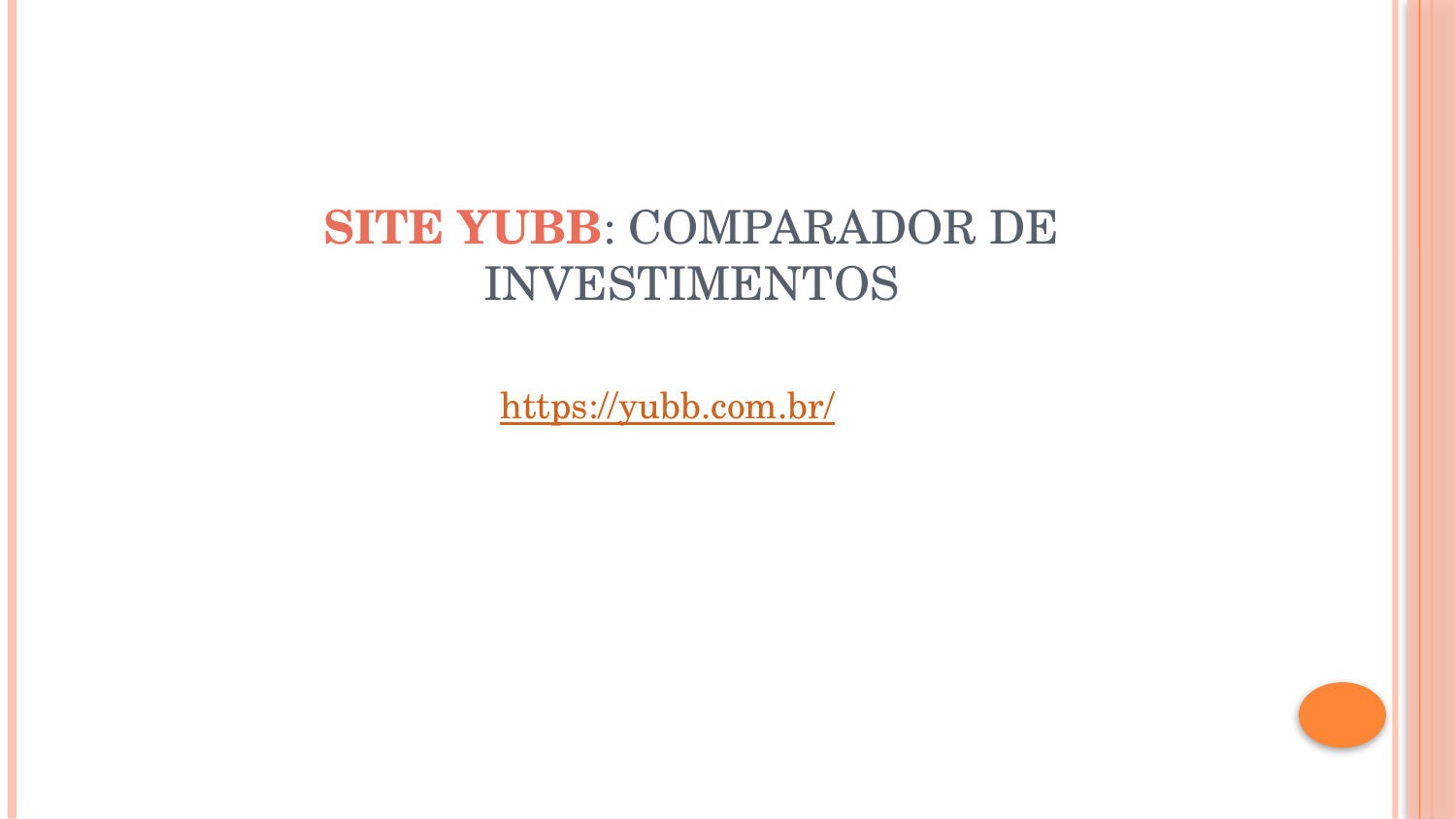

# Site yubb: comparador de investimentos
https://yubb.com.br/